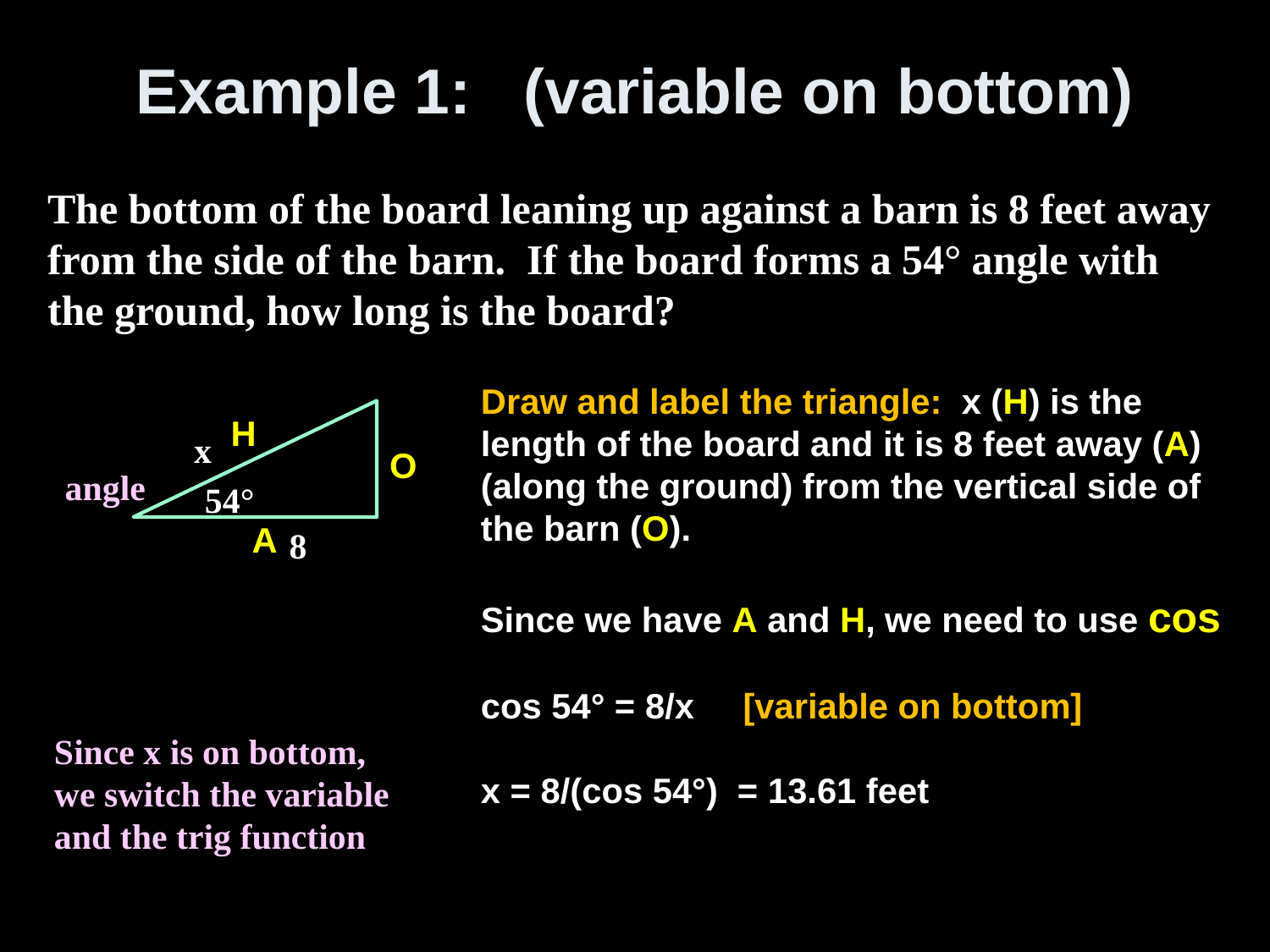

# Example 1:   (variable on bottom)
The bottom of the board leaning up against a barn is 8 feet away from the side of the barn.  If the board forms a 54° angle with the ground, how long is the board?
Draw and label the triangle:  x (H) is the length of the board and it is 8 feet away (A) (along the ground) from the vertical side of the barn (O).

Since we have A and H, we need to use cos

cos 54° = 8/x     [variable on bottom]

x = 8/(cos 54°)  = 13.61 feet

H
x
O
angle
54°
A
8
Since x is on bottom, we switch the variable and the trig function